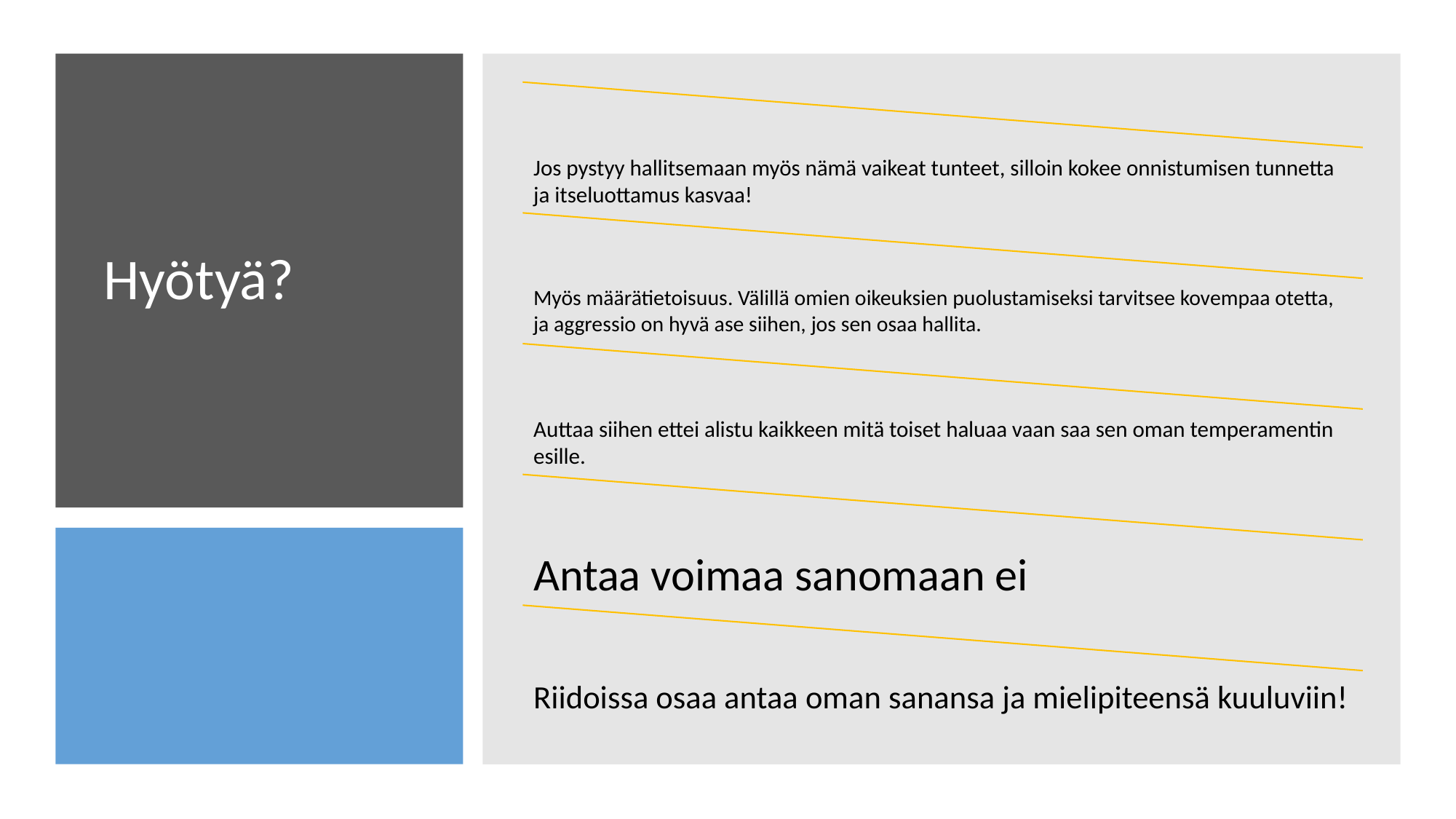

Jos pystyy hallitsemaan myös nämä vaikeat tunteet, silloin kokee onnistumisen tunnetta ja itseluottamus kasvaa!
Myös määrätietoisuus. Välillä omien oikeuksien puolustamiseksi tarvitsee kovempaa otetta, ja aggressio on hyvä ase siihen, jos sen osaa hallita.
Auttaa siihen ettei alistu kaikkeen mitä toiset haluaa vaan saa sen oman temperamentin esille.
Antaa voimaa sanomaan ei
Riidoissa osaa antaa oman sanansa ja mielipiteensä kuuluviin!
# Hyötyä?